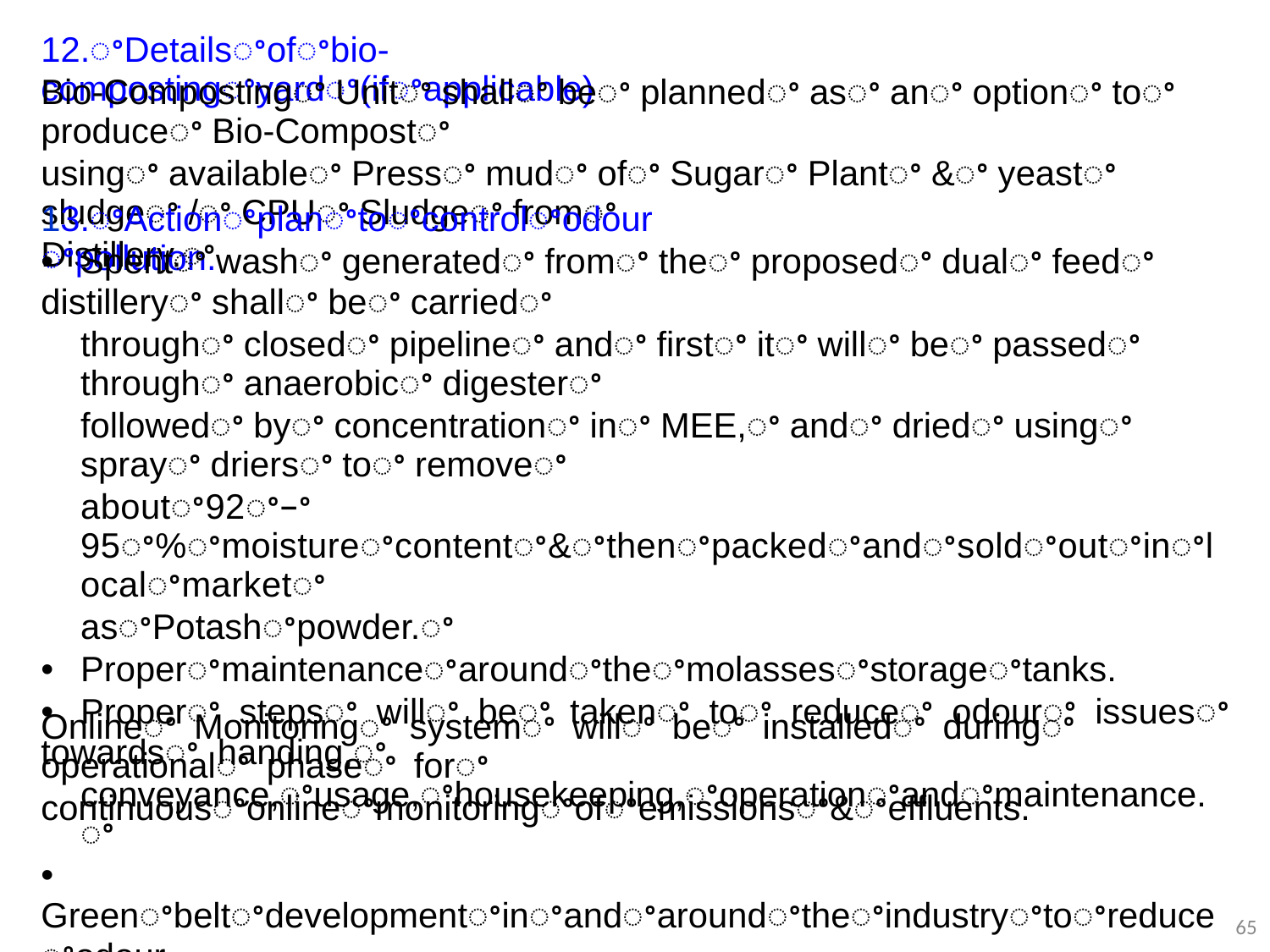

12.ꢀDetailsꢀofꢀbio-compostingꢀyardꢀ(ifꢀapplicable)
Bio-Compostingꢀ Unitꢀ shallꢀ beꢀ plannedꢀ asꢀ anꢀ optionꢀ toꢀ produceꢀ Bio-Compostꢀ
usingꢀ availableꢀ Pressꢀ mudꢀ ofꢀ Sugarꢀ Plantꢀ &ꢀ yeastꢀ sludgeꢀ /ꢀ CPUꢀ Sludgeꢀ fromꢀ
Distillery.ꢀ
13.ꢀActionꢀplanꢀtoꢀcontrolꢀodourꢀpollution.
• Spentꢀ washꢀ generatedꢀ fromꢀ theꢀ proposedꢀ dualꢀ feedꢀ distilleryꢀ shallꢀ beꢀ carriedꢀ
throughꢀ closedꢀ pipelineꢀ andꢀ firstꢀ itꢀ willꢀ beꢀ passedꢀ throughꢀ anaerobicꢀ digesterꢀ
followedꢀ byꢀ concentrationꢀ inꢀ MEE,ꢀ andꢀ driedꢀ usingꢀ sprayꢀ driersꢀ toꢀ removeꢀ
aboutꢀ92ꢀ–ꢀ95ꢀ%ꢀmoistureꢀcontentꢀ&ꢀthenꢀpackedꢀandꢀsoldꢀoutꢀinꢀlocalꢀmarketꢀ
asꢀPotashꢀpowder.ꢀ
• Properꢀmaintenanceꢀaroundꢀtheꢀmolassesꢀstorageꢀtanks.
• Properꢀ stepsꢀ willꢀ beꢀ takenꢀ toꢀ reduceꢀ odourꢀ issuesꢀ towardsꢀ handing,ꢀ
conveyance,ꢀusage,ꢀhousekeeping,ꢀoperationꢀandꢀmaintenance.ꢀ
• Greenꢀbeltꢀdevelopmentꢀinꢀandꢀaroundꢀtheꢀindustryꢀtoꢀreduceꢀodour.
14.ꢀ Arrangementsꢀ forꢀ installationꢀ ofꢀ continuousꢀ onlineꢀ monitoringꢀ systemꢀ (24x7ꢀ
monitoringꢀdevice).
Onlineꢀ Monitoringꢀ systemꢀ willꢀ beꢀ installedꢀ duringꢀ operationalꢀ phaseꢀ forꢀ
continuousꢀonlineꢀmonitoringꢀofꢀemissionsꢀ&ꢀeffluents.
65